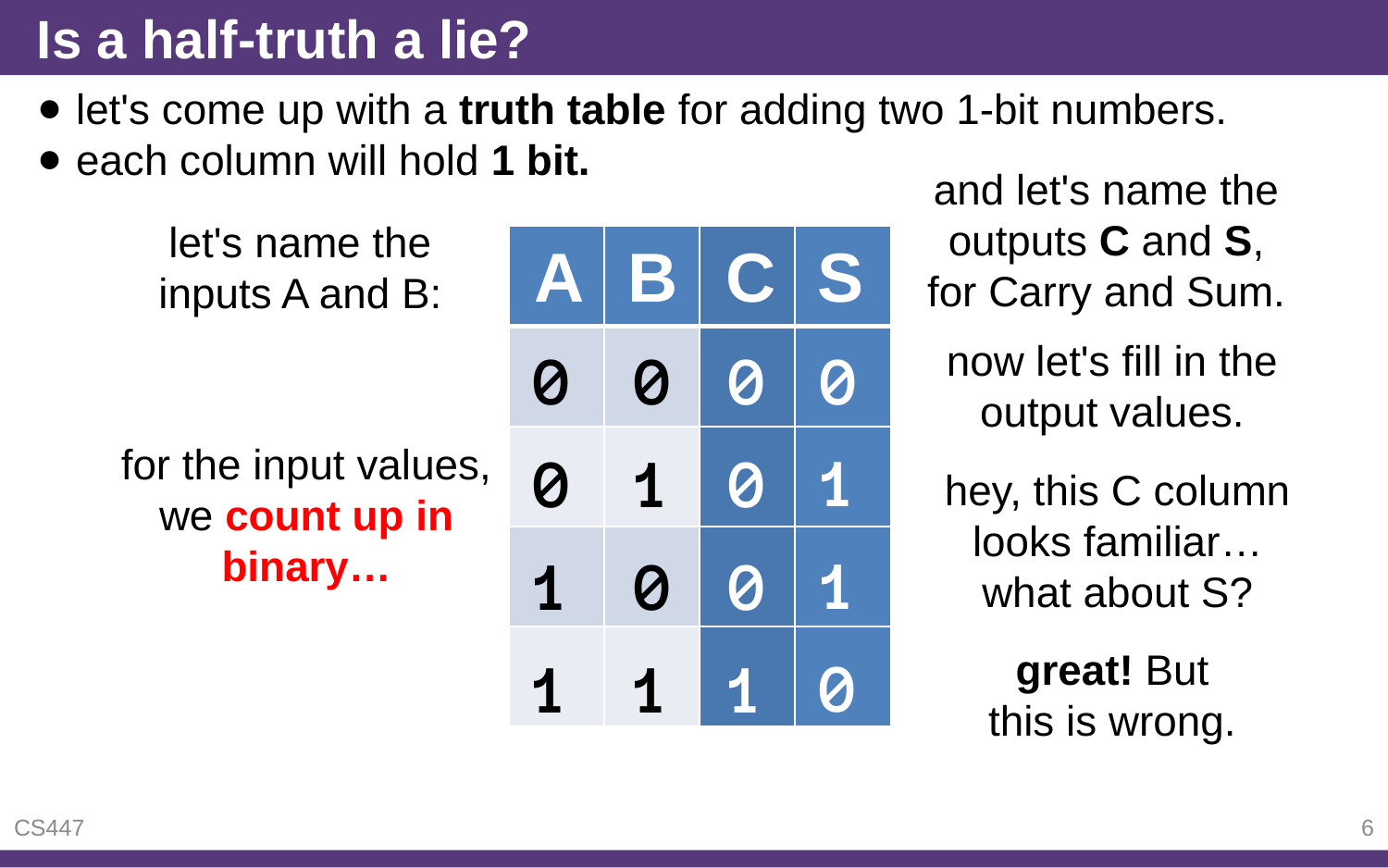

# Is a half-truth a lie?
let's come up with a truth table for adding two 1-bit numbers.
each column will hold 1 bit.
and let's name the outputs C and S, for Carry and Sum.
let's name the inputs A and B:
S
C
|  |  |  |  |
| --- | --- | --- | --- |
|  |  |  |  |
|  |  |  |  |
|  |  |  |  |
|  |  |  |  |
B
A
now let's fill in the output values.
0
0
0
0
for the input values, we count up in binary…
1
0
1
0
hey, this C column looks familiar… what about S?
1
1
0
0
0
great! But this is wrong.
1
1
1
CS447
6